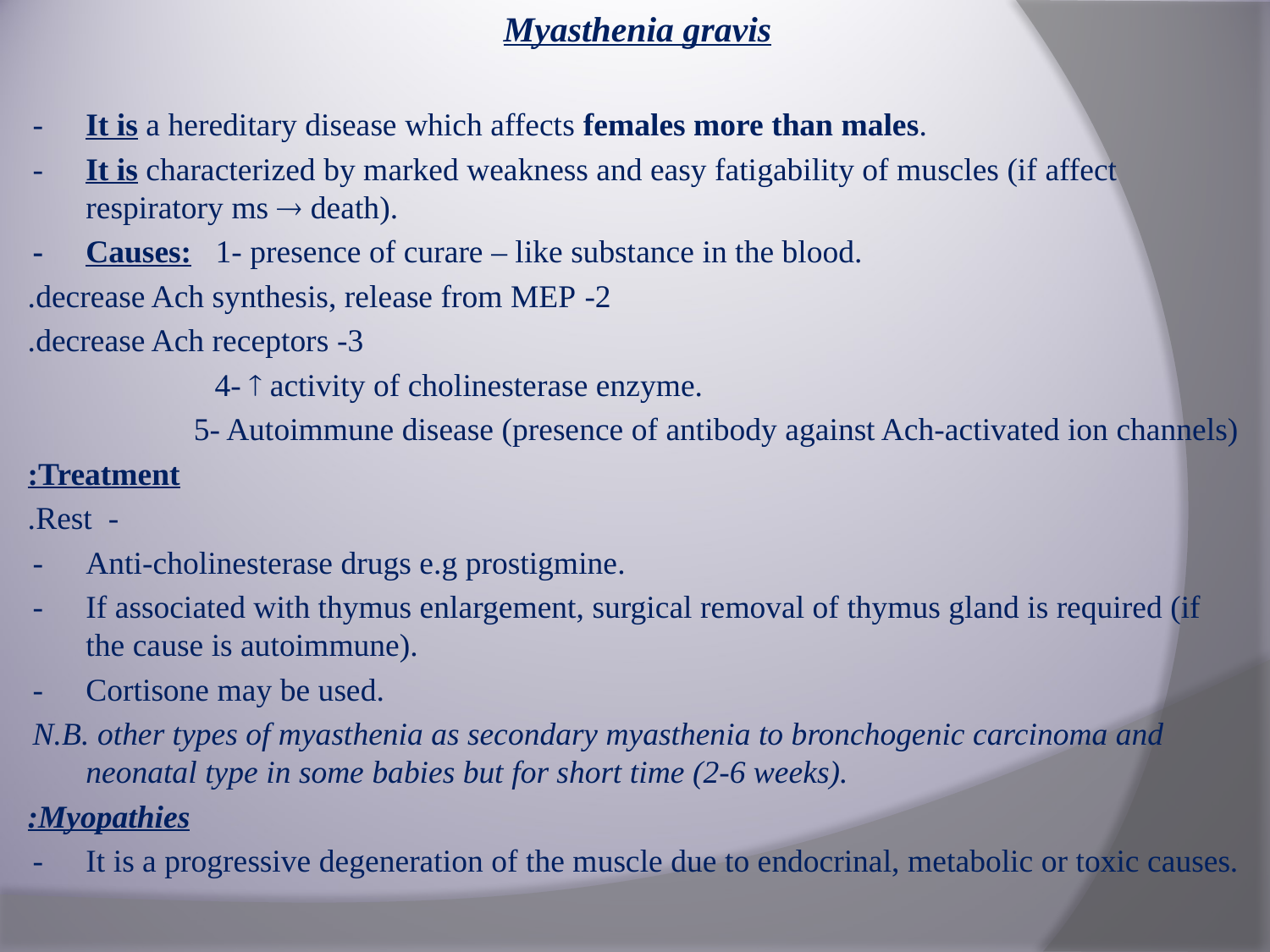

Myasthenia gravis

-	It is a hereditary disease which affects females more than males.
-	It is characterized by marked weakness and easy fatigability of muscles (if affect respiratory ms → death).
-	Causes:   1- presence of curare – like substance in the blood.
			                        2- decrease Ach synthesis, release from MEP.
                        3- decrease Ach receptors.
	                4- ↑ activity of cholinesterase enzyme.
                    5- Autoimmune disease (presence of antibody against Ach-activated ion channels)
Treatment:
-  Rest.
-	Anti-cholinesterase drugs e.g prostigmine.
-	If associated with thymus enlargement, surgical removal of thymus gland is required (if the cause is autoimmune).
-	Cortisone may be used.
N.B. other types of myasthenia as secondary myasthenia to bronchogenic carcinoma and neonatal type in some babies but for short time (2-6 weeks).
Myopathies:
-	It is a progressive degeneration of the muscle due to endocrinal, metabolic or toxic causes.